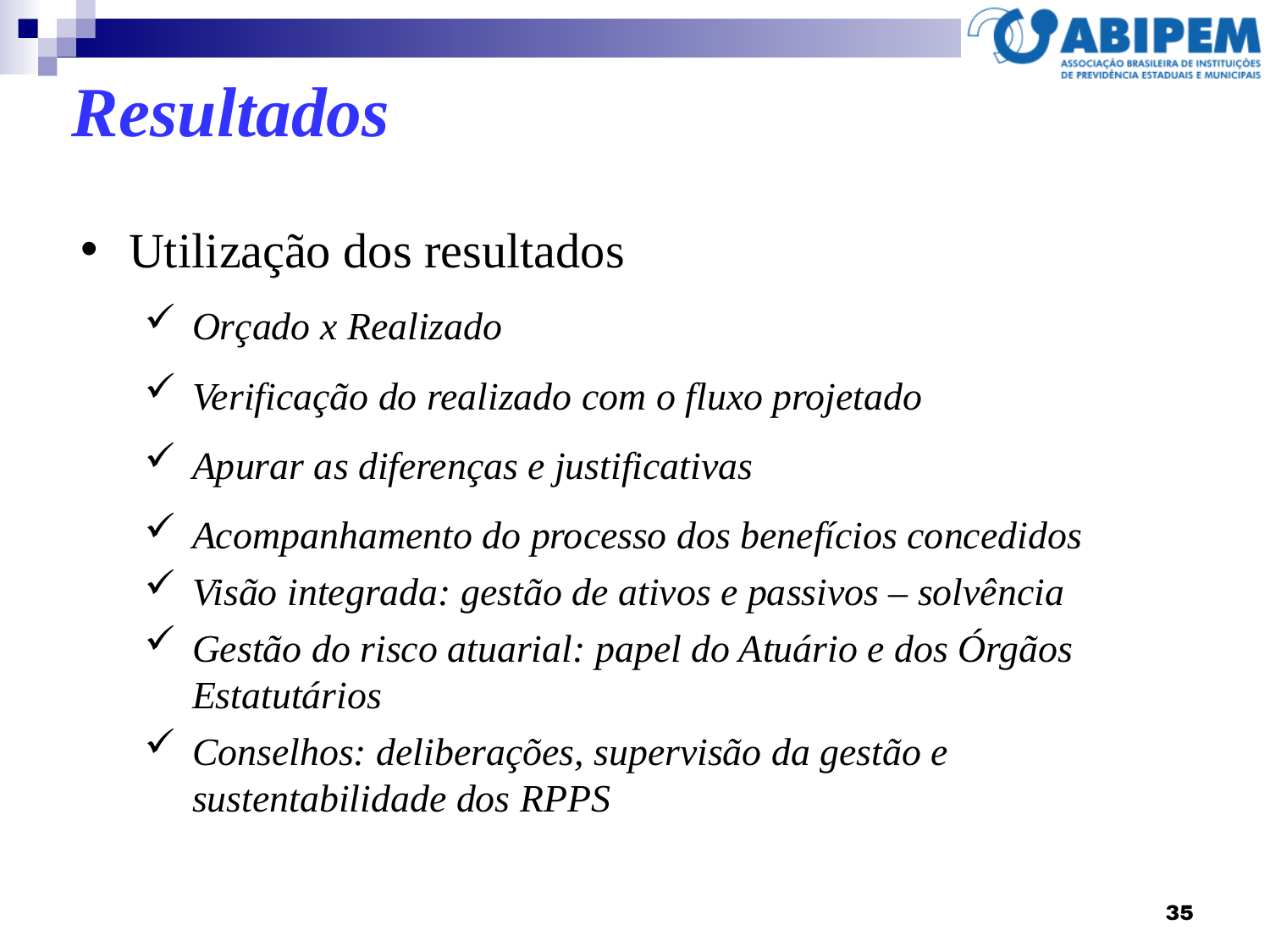

Resultados

Utilização dos resultados
Orçado x Realizado
Verificação do realizado com o fluxo projetado
Apurar as diferenças e justificativas
Acompanhamento do processo dos benefícios concedidos
Visão integrada: gestão de ativos e passivos – solvência
Gestão do risco atuarial: papel do Atuário e dos Órgãos Estatutários
Conselhos: deliberações, supervisão da gestão e sustentabilidade dos RPPS

Melhora na gestão dos riscos atuariais

35